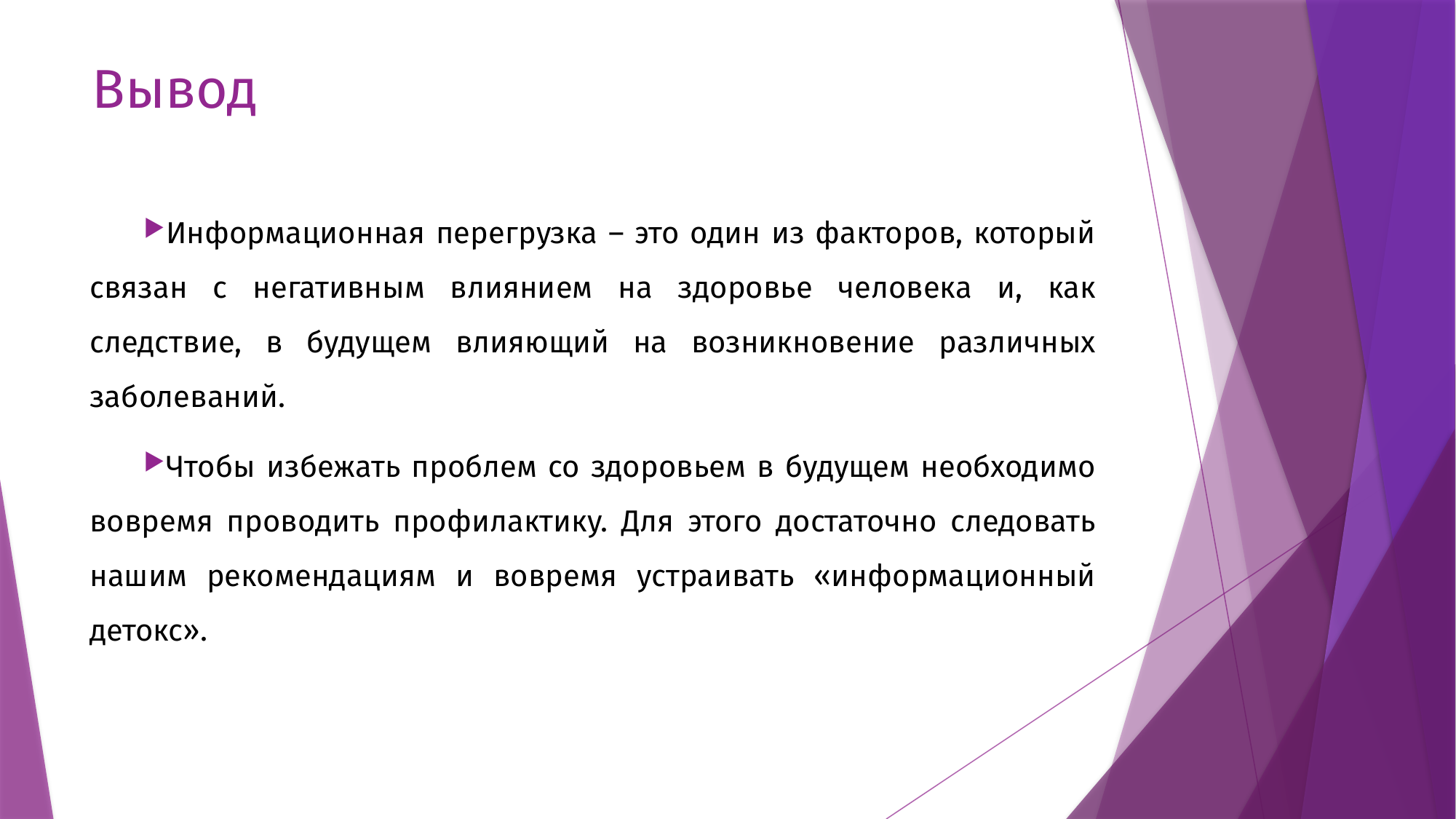

# Вывод
Информационная перегрузка – это один из факторов, который связан с негативным влиянием на здоровье человека и, как следствие, в будущем влияющий на возникновение различных заболеваний.
Чтобы избежать проблем со здоровьем в будущем необходимо вовремя проводить профилактику. Для этого достаточно следовать нашим рекомендациям и вовремя устраивать «информационный детокс».